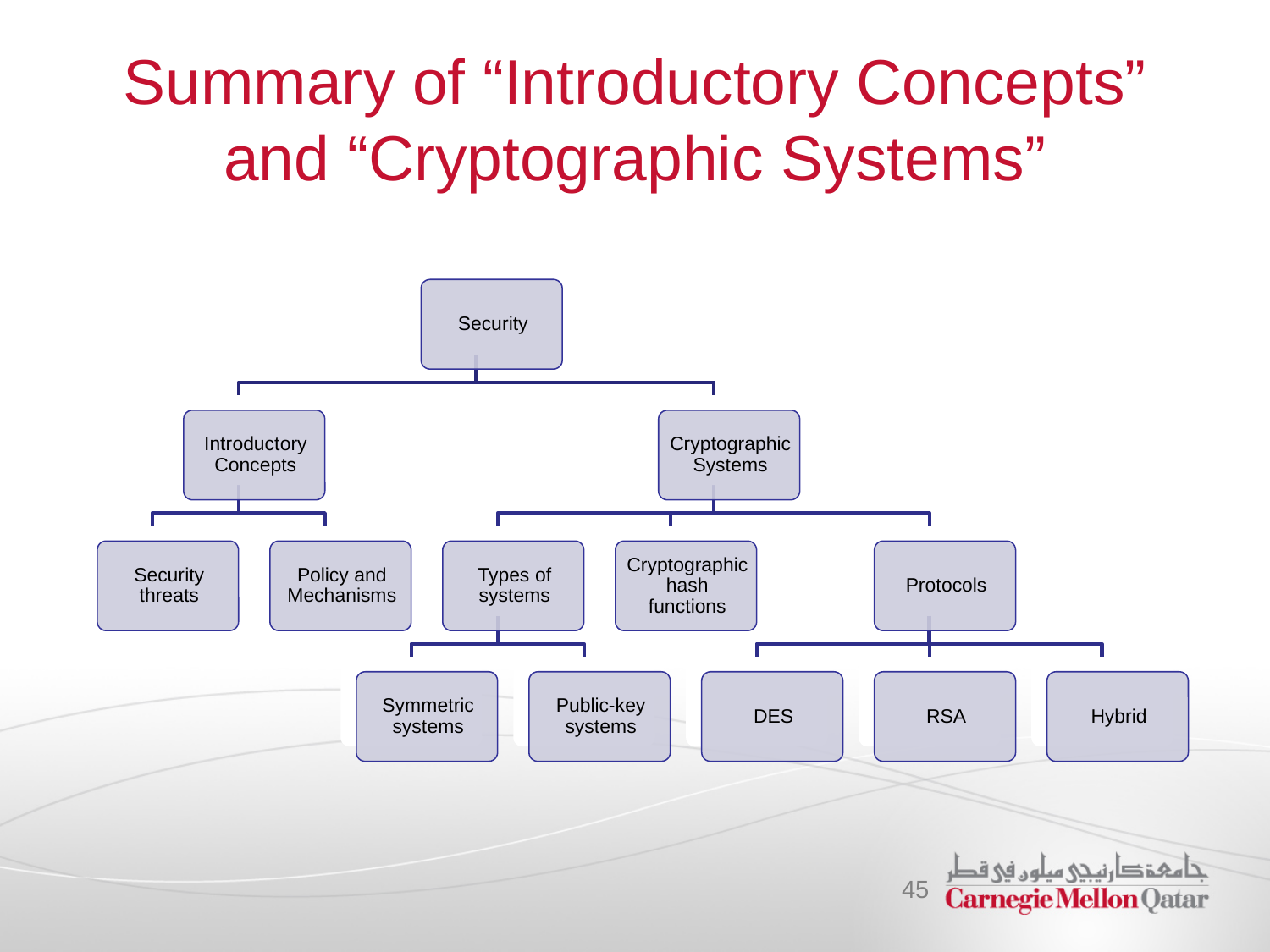

# Summary of “Introductory Concepts” and “Cryptographic Systems”
Security
Introductory Concepts
Security threats
Policy and Mechanisms
Cryptographic Systems
Types of systems
Symmetric systems
Public-key systems
Cryptographic hash functions
Protocols
DES
RSA
Hybrid
45